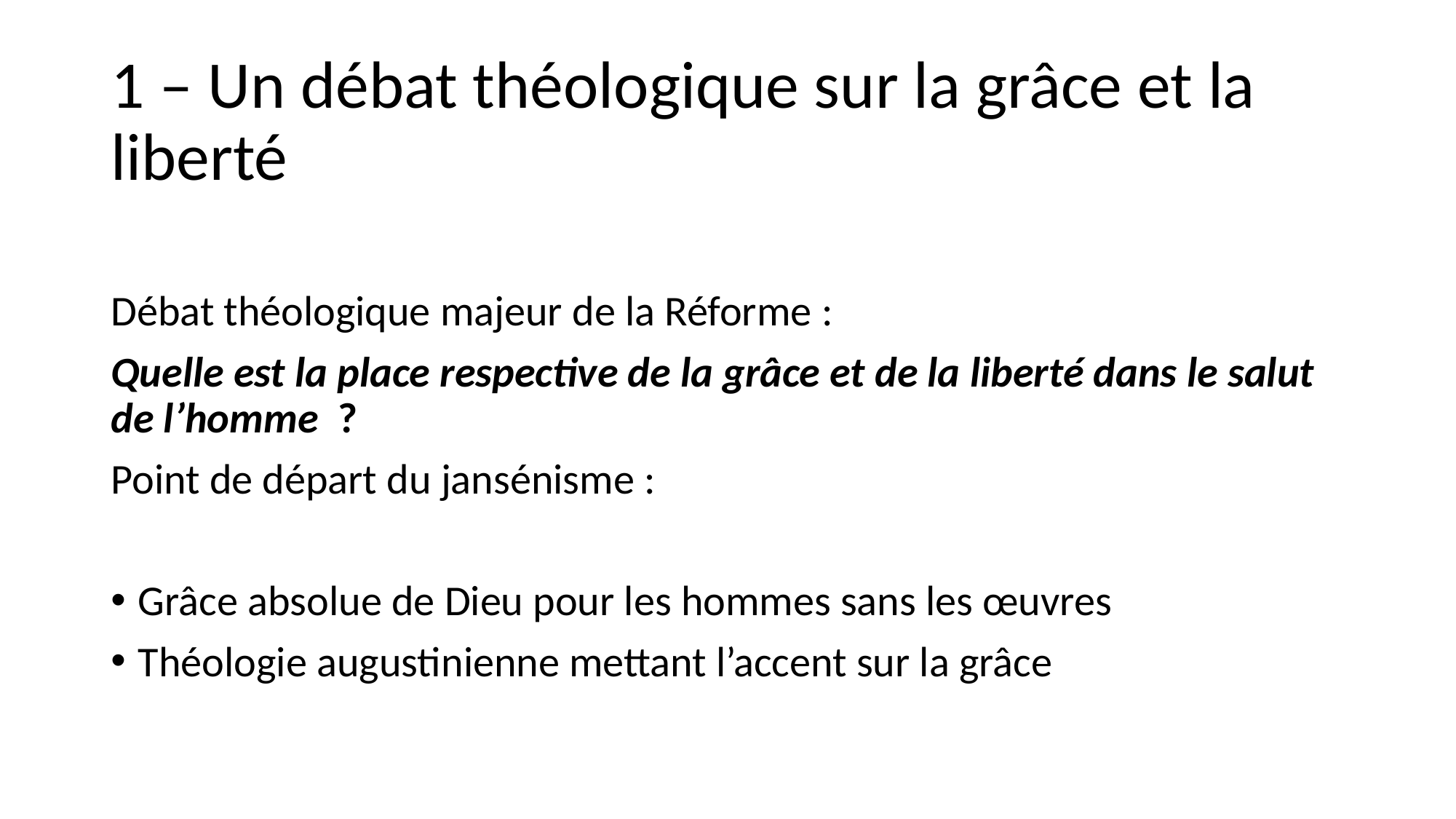

# 1 – Un débat théologique sur la grâce et la liberté

Débat théologique majeur de la Réforme :
Quelle est la place respective de la grâce et de la liberté dans le salut de l’homme  ?
Point de départ du jansénisme :

Grâce absolue de Dieu pour les hommes sans les œuvres
Théologie augustinienne mettant l’accent sur la grâce